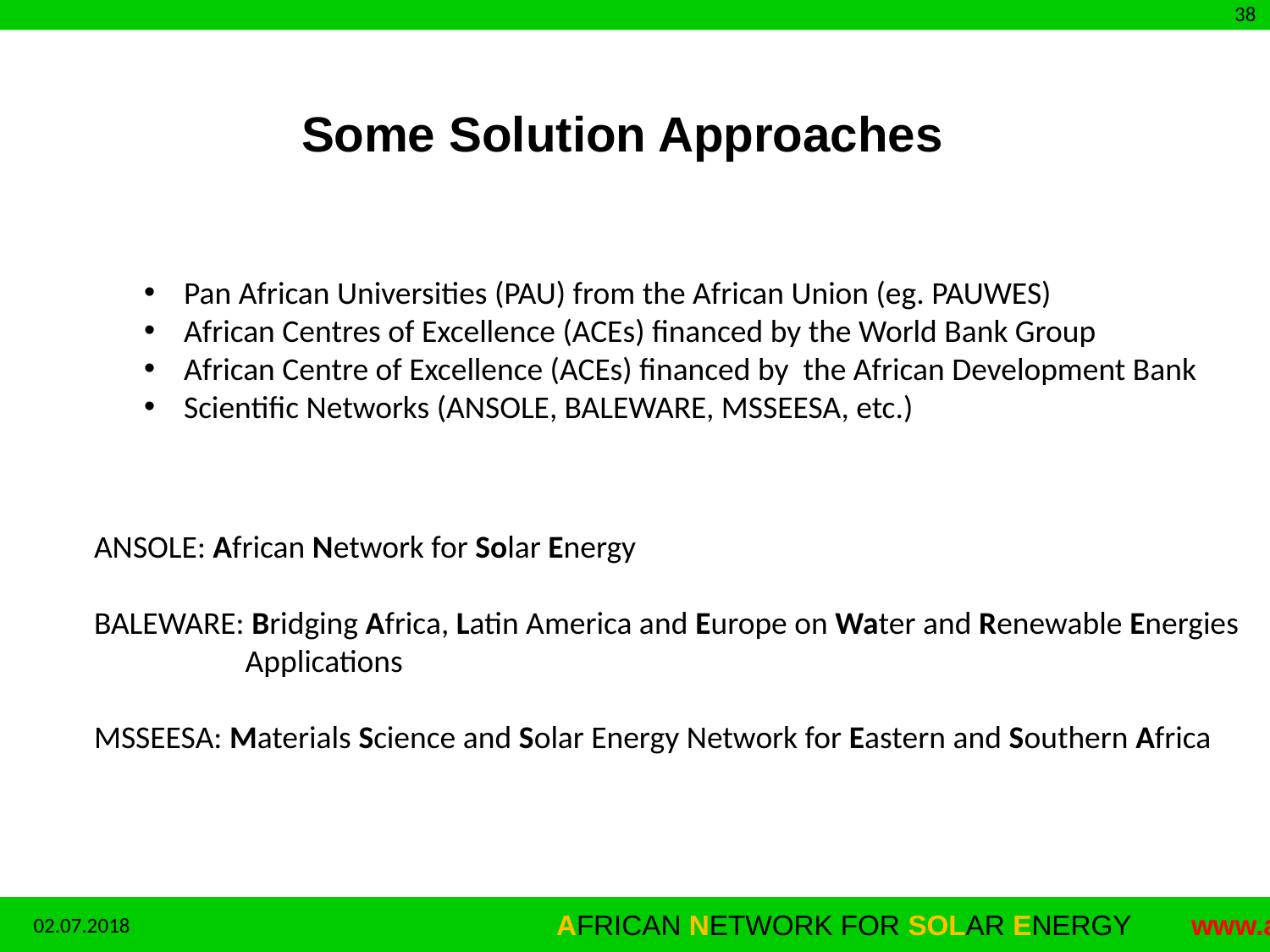

Some Solution Approaches
Pan African Universities (PAU) from the African Union (eg. PAUWES)
African Centres of Excellence (ACEs) financed by the World Bank Group
African Centre of Excellence (ACEs) financed by  the African Development Bank
Scientific Networks (ANSOLE, BALEWARE, MSSEESA, etc.)

ANSOLE: African Network for Solar Energy

BALEWARE: Bridging Africa, Latin America and Europe on Water and Renewable Energies
                     Applications

MSSEESA: Materials Science and Solar Energy Network for Eastern and Southern Africa